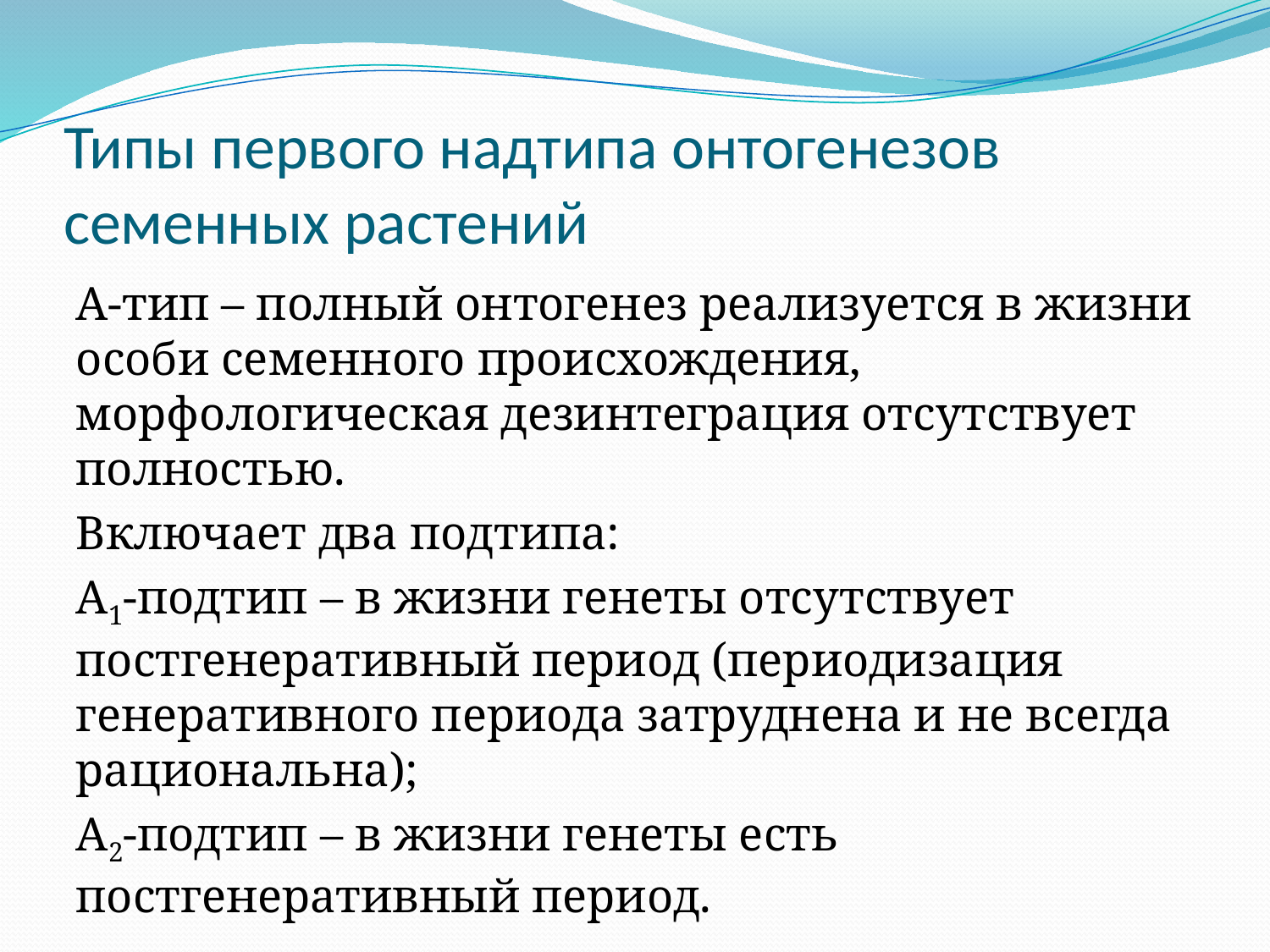

# Типы первого надтипа онтогенезов семенных растений
А-тип – полный онтогенез реализуется в жизни особи семенного происхождения, морфологическая дезинтеграция отсутствует полностью.
Включает два подтипа:
А1-подтип – в жизни генеты отсутствует постгенеративный период (периодизация генеративного периода затруднена и не всегда рациональна);
А2-подтип – в жизни генеты есть постгенеративный период.